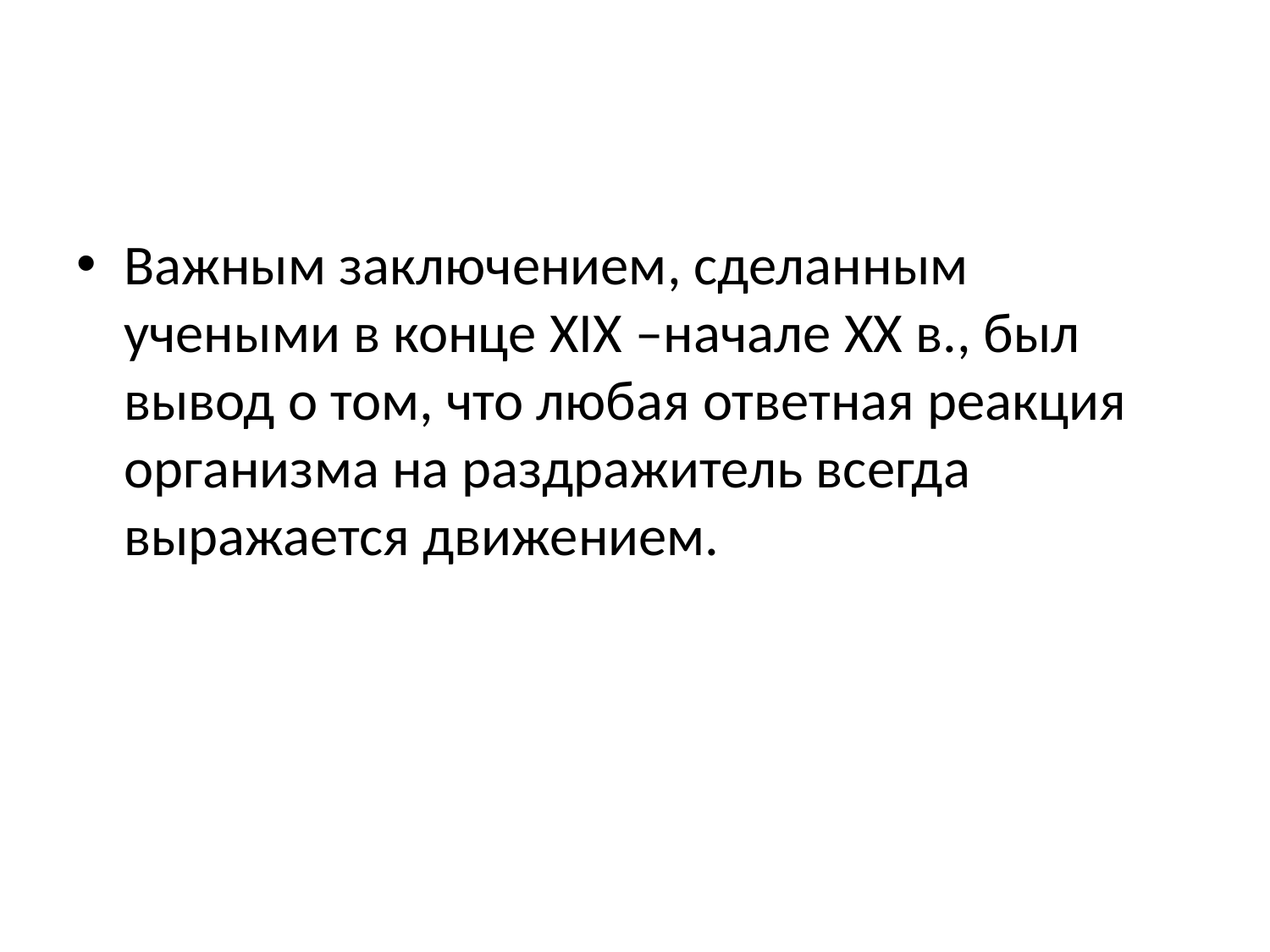

#
Важным заключением, сделанным учеными в конце XIX –начале XX в., был вывод о том, что любая ответная реакция организма на раздражитель всегда выражается движением.